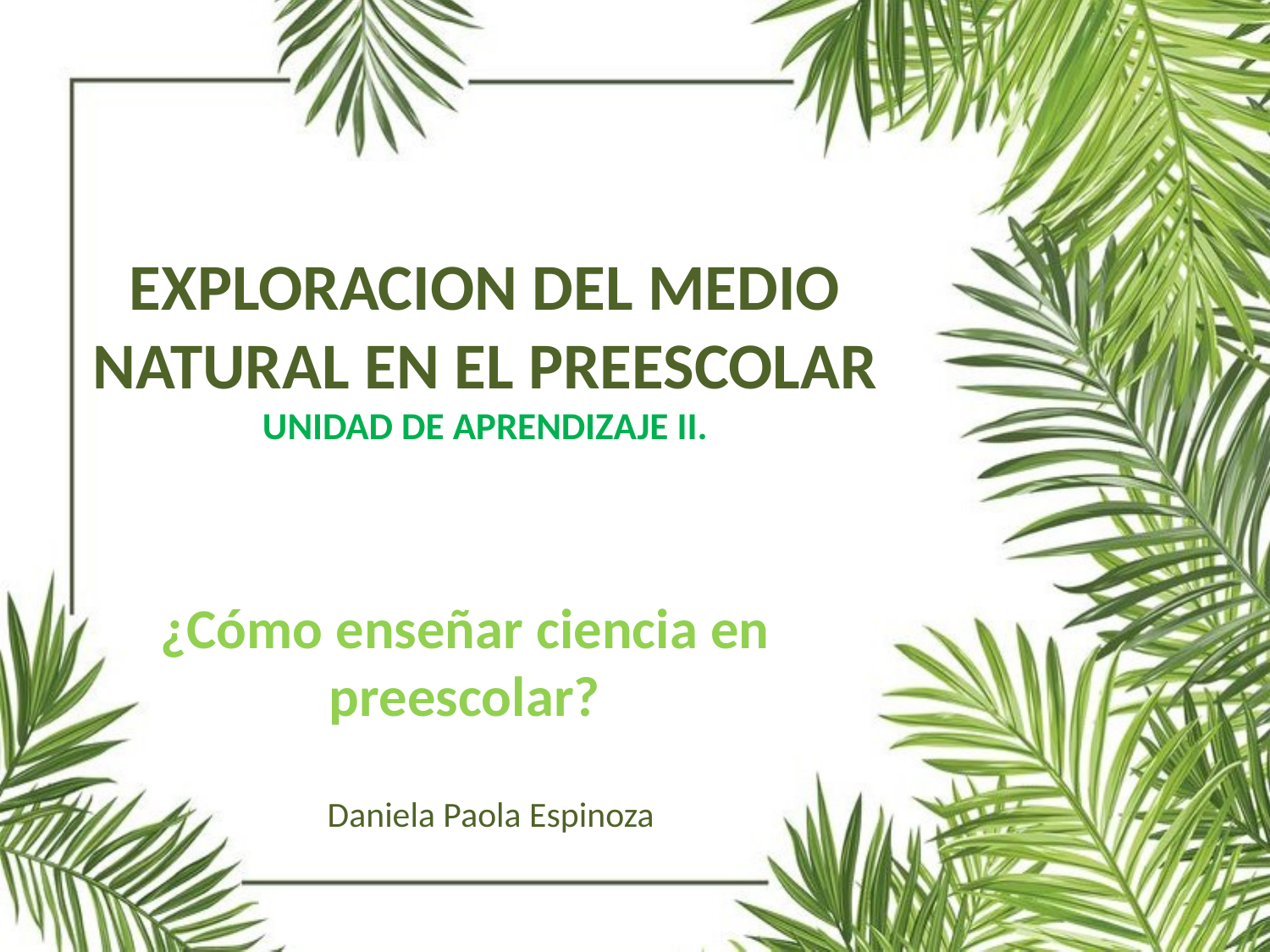

# EXPLORACION DEL MEDIO NATURAL EN EL PREESCOLAR UNIDAD DE APRENDIZAJE II.
¿Cómo enseñar ciencia en preescolar?
Daniela Paola Espinoza